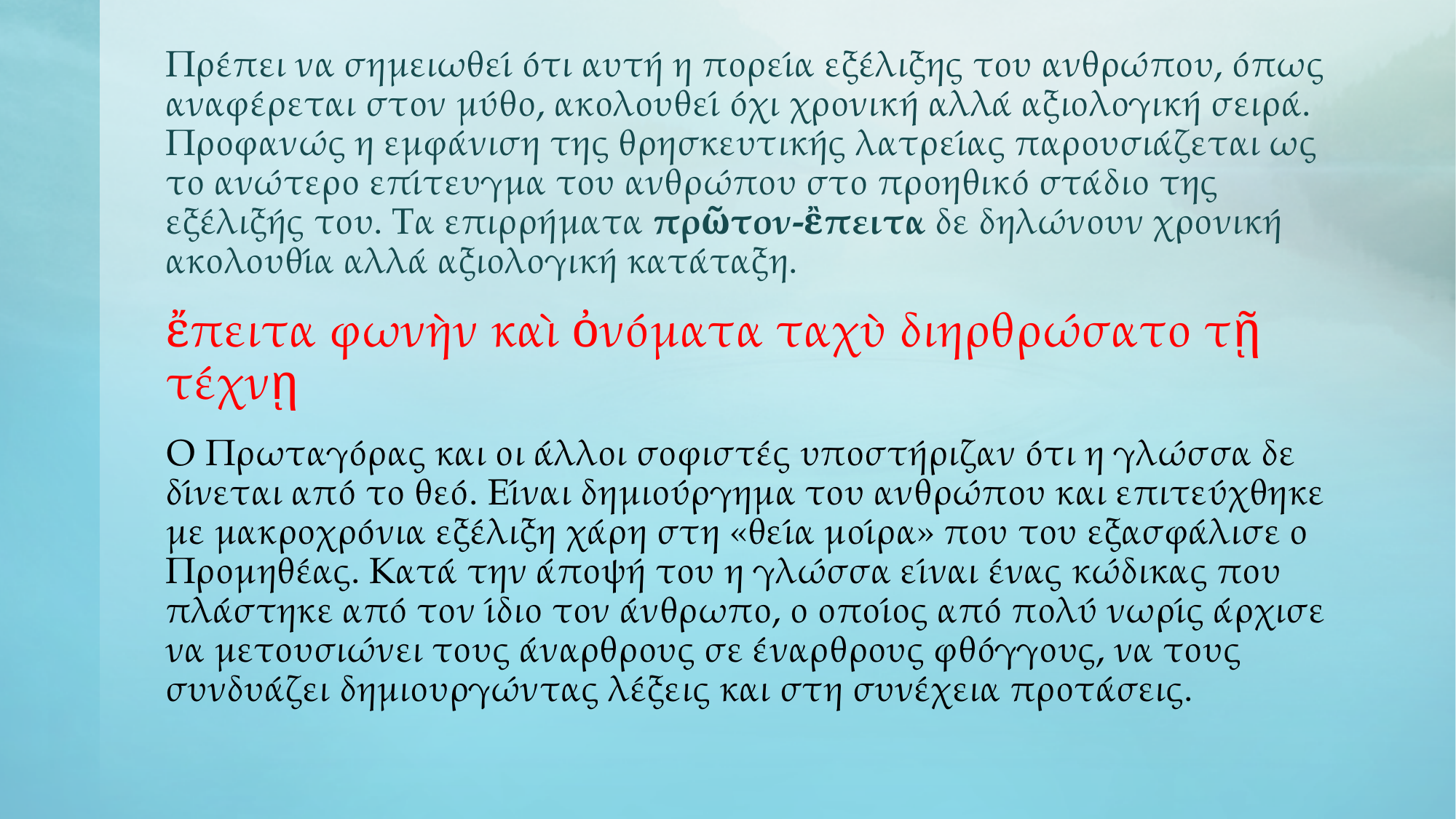

Πρέπει να σημειωθεί ότι αυτή η πορεία εξέλιξης του ανθρώπου, όπως αναφέρεται στον μύθο, ακολουθεί όχι χρονική αλλά αξιολογική σειρά. Προφανώς η εμφάνιση της θρησκευτικής λατρείας παρουσιάζεται ως το ανώτερο επίτευγμα του ανθρώπου στο προηθικό στάδιο της εξέλιξής του. Τα επιρρήματα πρῶτον-ἒπειτα δε δηλώνουν χρονική ακολουθία αλλά αξιολογική κατάταξη.
ἔπειτα φωνὴν καὶ ὀνόματα ταχὺ διηρθρώσατο τῇ τέχνῃ
Ο Πρωταγόρας και οι άλλοι σοφιστές υποστήριζαν ότι η γλώσσα δε δίνεται από το θεό. Είναι δημιούργημα του ανθρώπου και επιτεύχθηκε με μακροχρόνια εξέλιξη χάρη στη «θεία μοίρα» που του εξασφάλισε ο Προμηθέας. Κατά την άποψή του η γλώσσα είναι ένας κώδικας που πλάστηκε από τον ίδιο τον άνθρωπο, ο οποίος από πολύ νωρίς άρχισε να μετουσιώνει τους άναρθρους σε έναρθρους φθόγγους, να τους συνδυάζει δημιουργώντας λέξεις και στη συνέχεια προτάσεις.